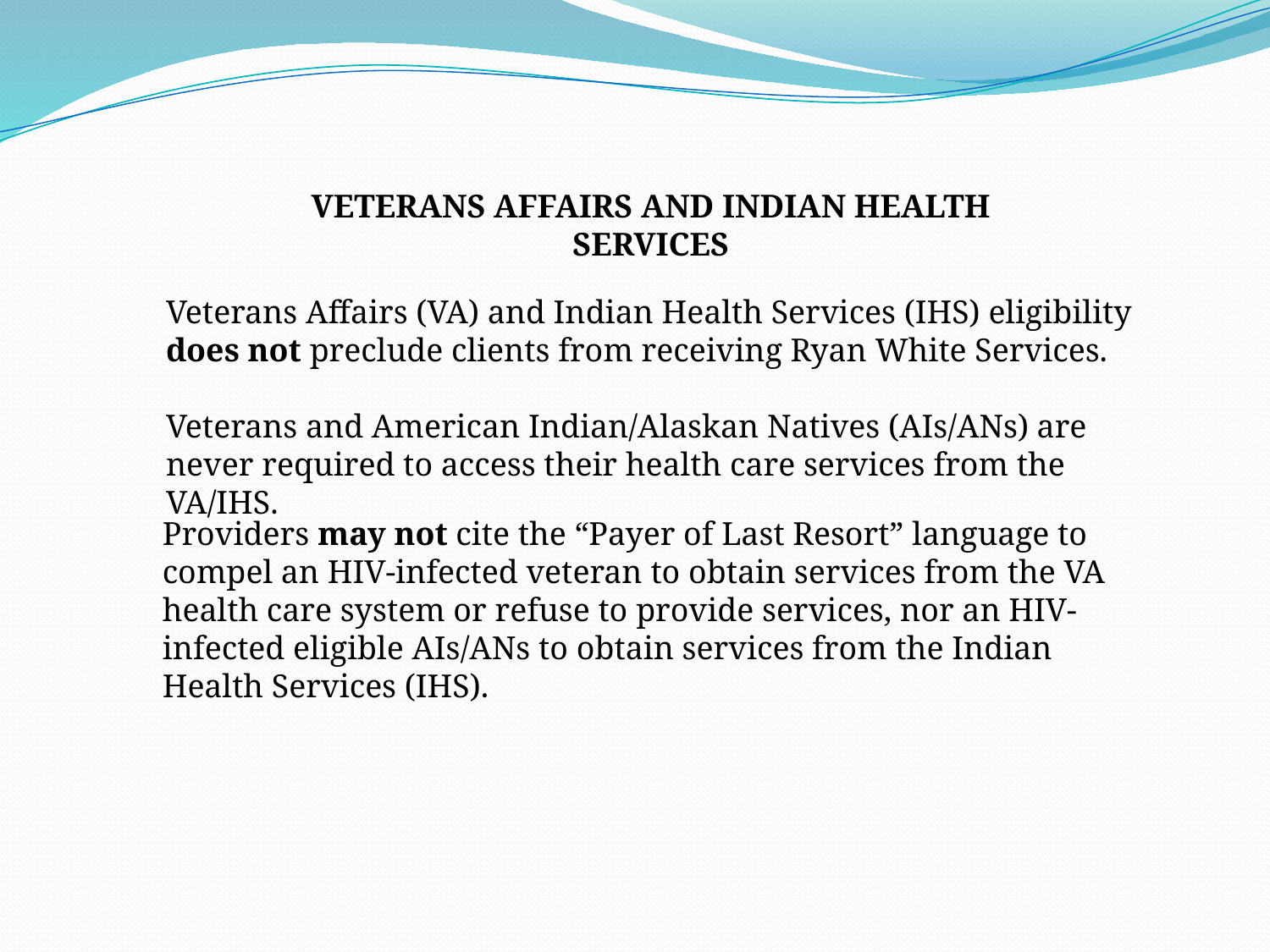

VETERANS AFFAIRS AND INDIAN HEALTH SERVICES
Veterans Affairs (VA) and Indian Health Services (IHS) eligibility does not preclude clients from receiving Ryan White Services.

Veterans and American Indian/Alaskan Natives (AIs/ANs) are never required to access their health care services from the VA/IHS.
Providers may not cite the “Payer of Last Resort” language to compel an HIV-infected veteran to obtain services from the VA health care system or refuse to provide services, nor an HIV-infected eligible AIs/ANs to obtain services from the Indian Health Services (IHS).